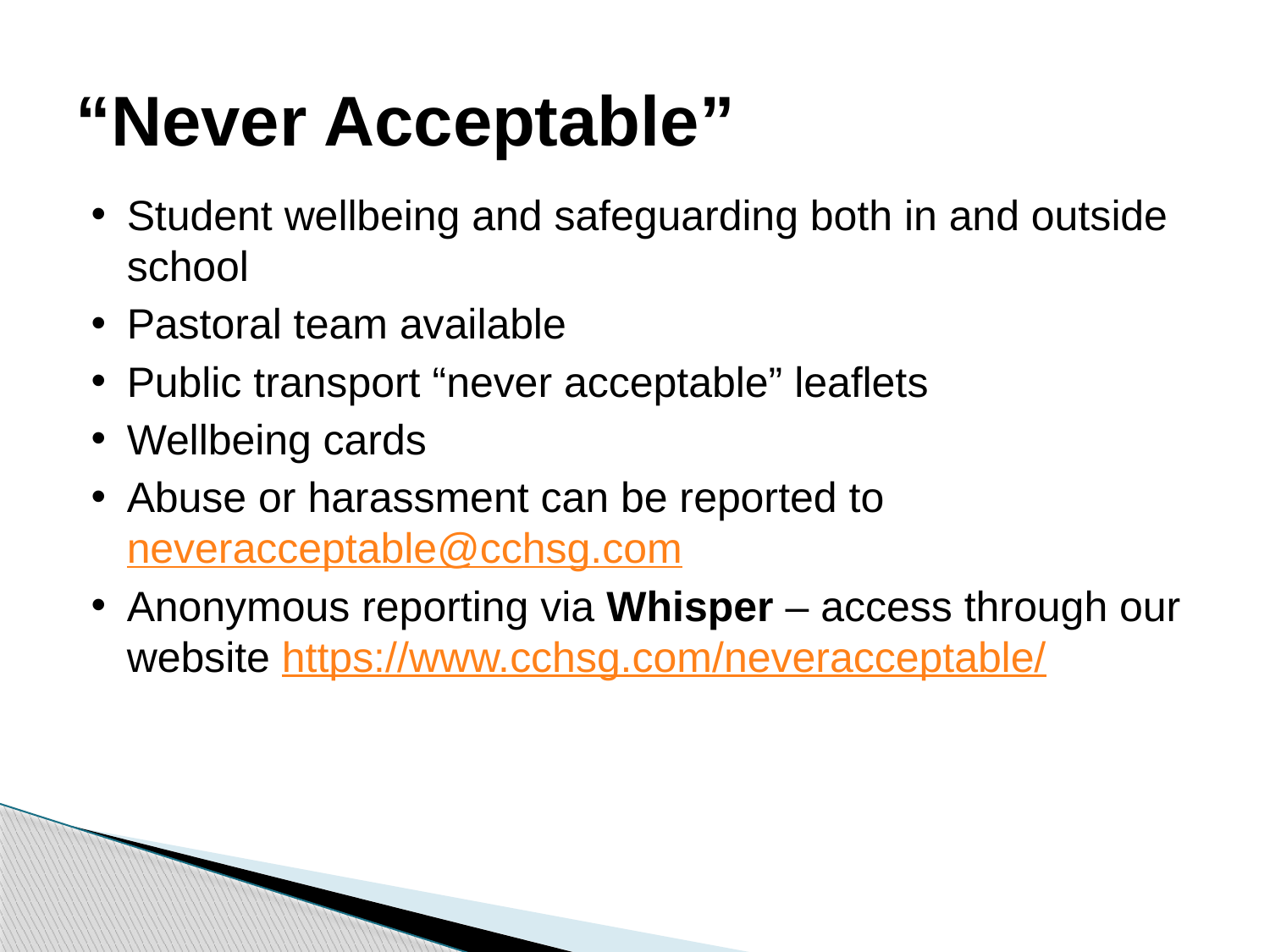

# “Never Acceptable”
Student wellbeing and safeguarding both in and outside school
Pastoral team available
Public transport “never acceptable” leaflets
Wellbeing cards
Abuse or harassment can be reported to neveracceptable@cchsg.com
Anonymous reporting via Whisper – access through our website https://www.cchsg.com/neveracceptable/